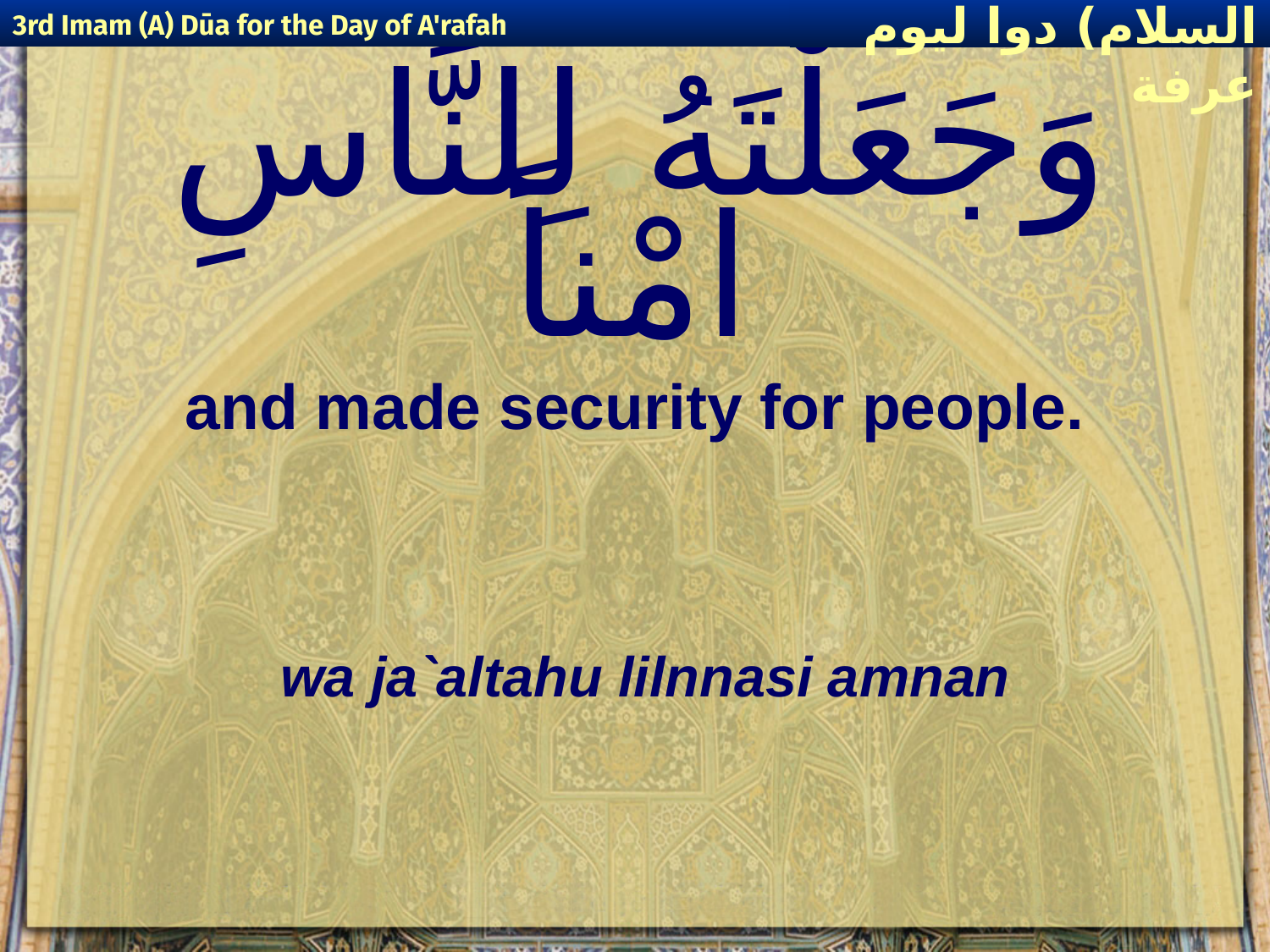

3rd Imam (A) Dūa for the Day of A'rafah
إمام حسين(عليه السلام) دوا ليوم عرفة
# وَجَعَلْتَهُ لِلنَّاسِ امْناً
and made security for people.
wa ja`altahu lilnnasi amnan